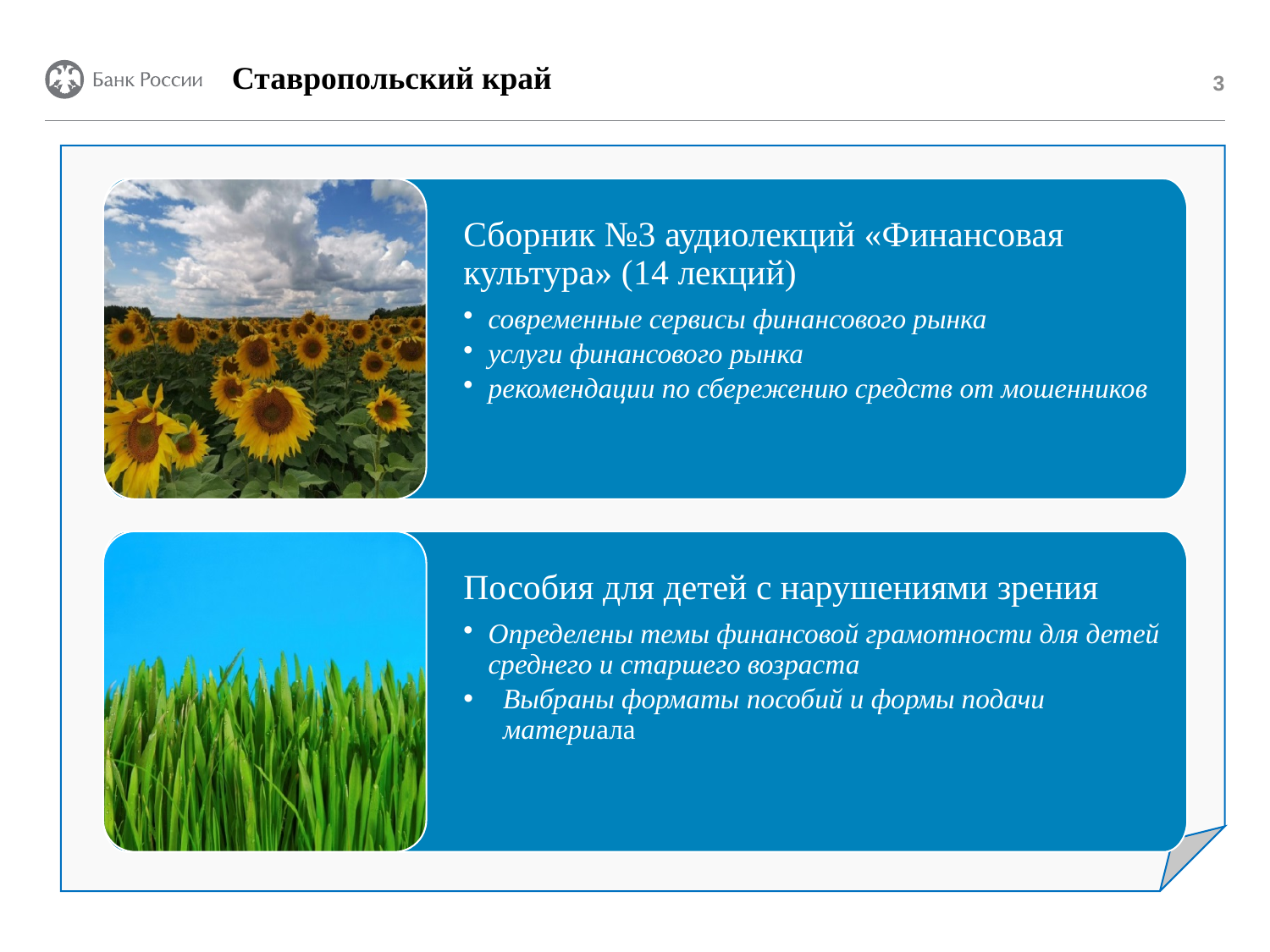

3
Ставропольский край

Сборник №3 аудиолекций «Финансовая культура» (14 лекций)
современные сервисы финансового рынка
услуги финансового рынка
рекомендации по сбережению средств от мошенников

Пособия для детей с нарушениями зрения
Определены темы финансовой грамотности для детей среднего и старшего возраста
Выбраны форматы пособий и формы подачи материала